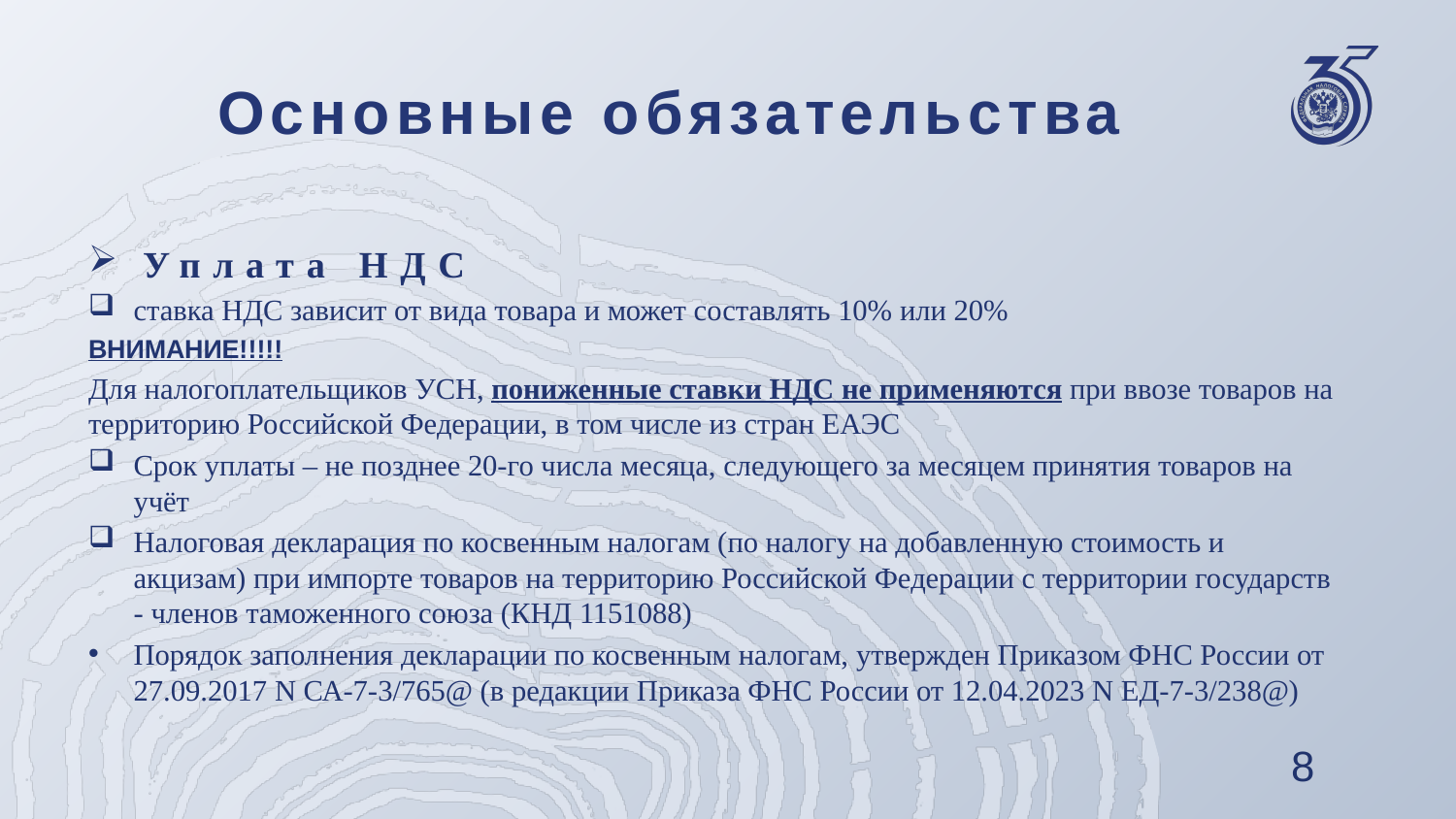

# Основные обязательства
Уплата НДС
ставка НДС зависит от вида товара и может составлять 10% или 20%
ВНИМАНИЕ!!!!!
Для налогоплательщиков УСН, пониженные ставки НДС не применяются при ввозе товаров на территорию Российской Федерации, в том числе из стран ЕАЭС
Срок уплаты – не позднее 20-го числа месяца, следующего за месяцем принятия товаров на учёт
Налоговая декларация по косвенным налогам (по налогу на добавленную стоимость и акцизам) при импорте товаров на территорию Российской Федерации с территории государств - членов таможенного союза (КНД 1151088)
Порядок заполнения декларации по косвенным налогам, утвержден Приказом ФНС России от 27.09.2017 N СА-7-3/765@ (в редакции Приказа ФНС России от 12.04.2023 N ЕД-7-3/238@)
8